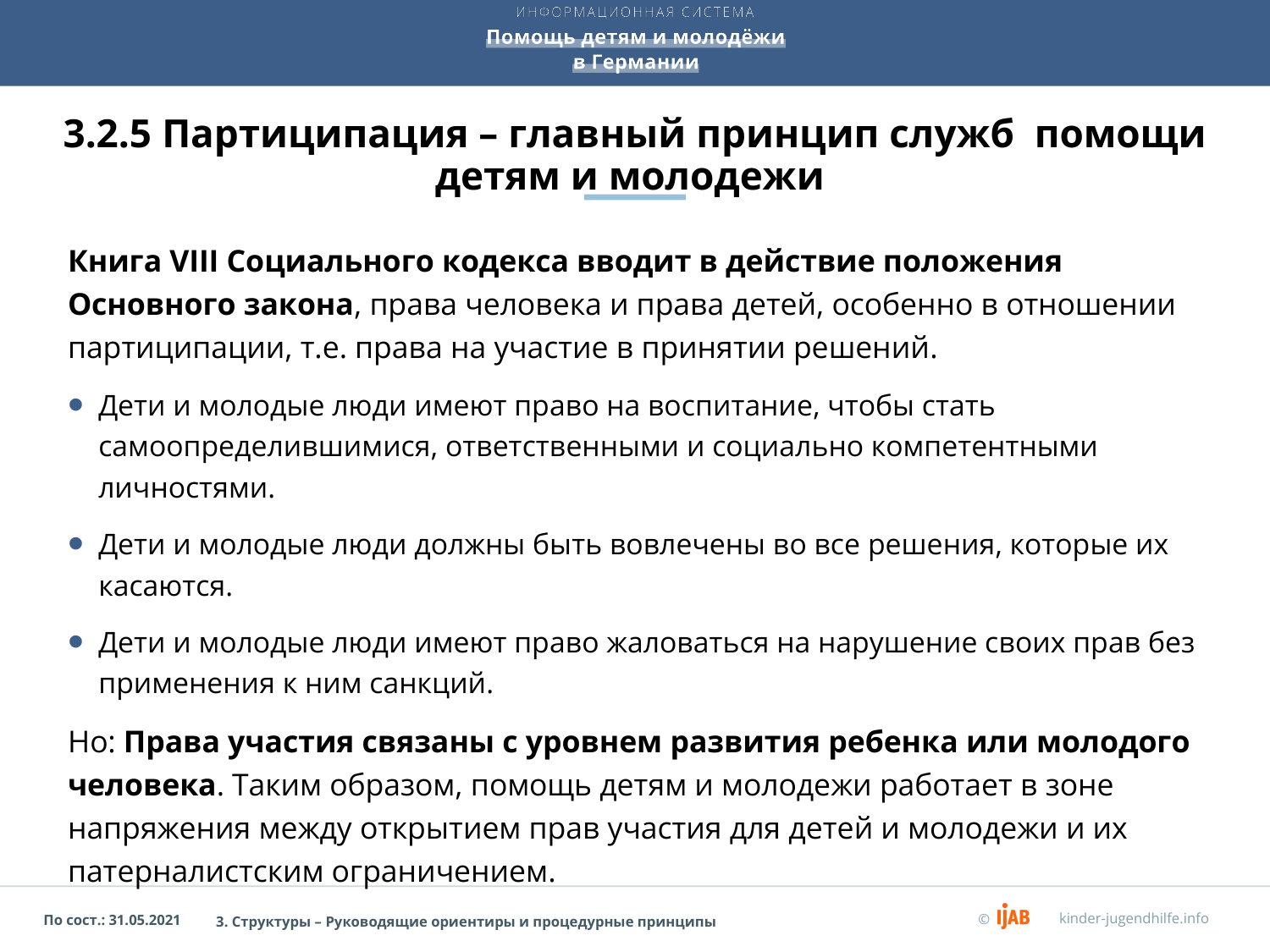

# 3.2.5 Партиципация – главный принцип служб  помощи детям и молодежи
Книга VIII Социального кодекса вводит в действие положения Основного закона, права человека и права детей, особенно в отношении партиципации, т.е. права на участие в принятии решений.
Дети и молодые люди имеют право на воспитание, чтобы стать самоопределившимися, ответственными и социально компетентными личностями.
Дети и молодые люди должны быть вовлечены во все решения, которые их касаются.
Дети и молодые люди имеют право жаловаться на нарушение своих прав без применения к ним санкций.
Но: Права участия связаны с уровнем развития ребенка или молодого человека. Таким образом, помощь детям и молодежи работает в зоне напряжения между открытием прав участия для детей и молодежи и их патерналистским ограничением.
3. Структуры – Руководящие ориентиры и процедурные принципы